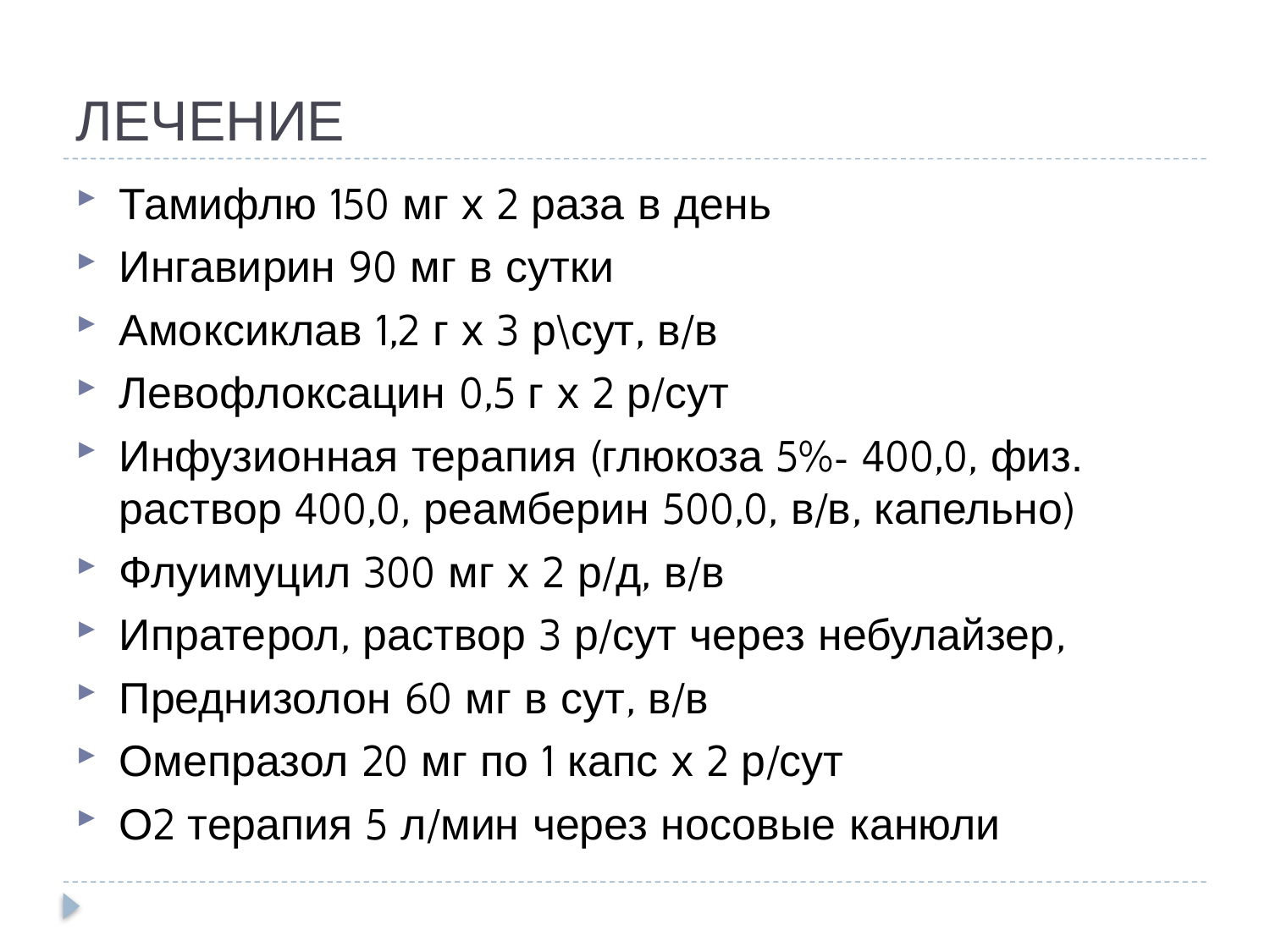

# ЛЕЧЕНИЕ
Тамифлю 150 мг х 2 раза в день
Ингавирин 90 мг в сутки
Амоксиклав 1,2 г х 3 р\сут, в/в
Левофлоксацин 0,5 г х 2 р/сут
Инфузионная терапия (глюкоза 5%- 400,0, физ. раствор 400,0, реамберин 500,0, в/в, капельно)
Флуимуцил 300 мг х 2 р/д, в/в
Ипратерол, раствор 3 р/сут через небулайзер,
Преднизолон 60 мг в сут, в/в
Омепразол 20 мг по 1 капс х 2 р/сут
О2 терапия 5 л/мин через носовые канюли